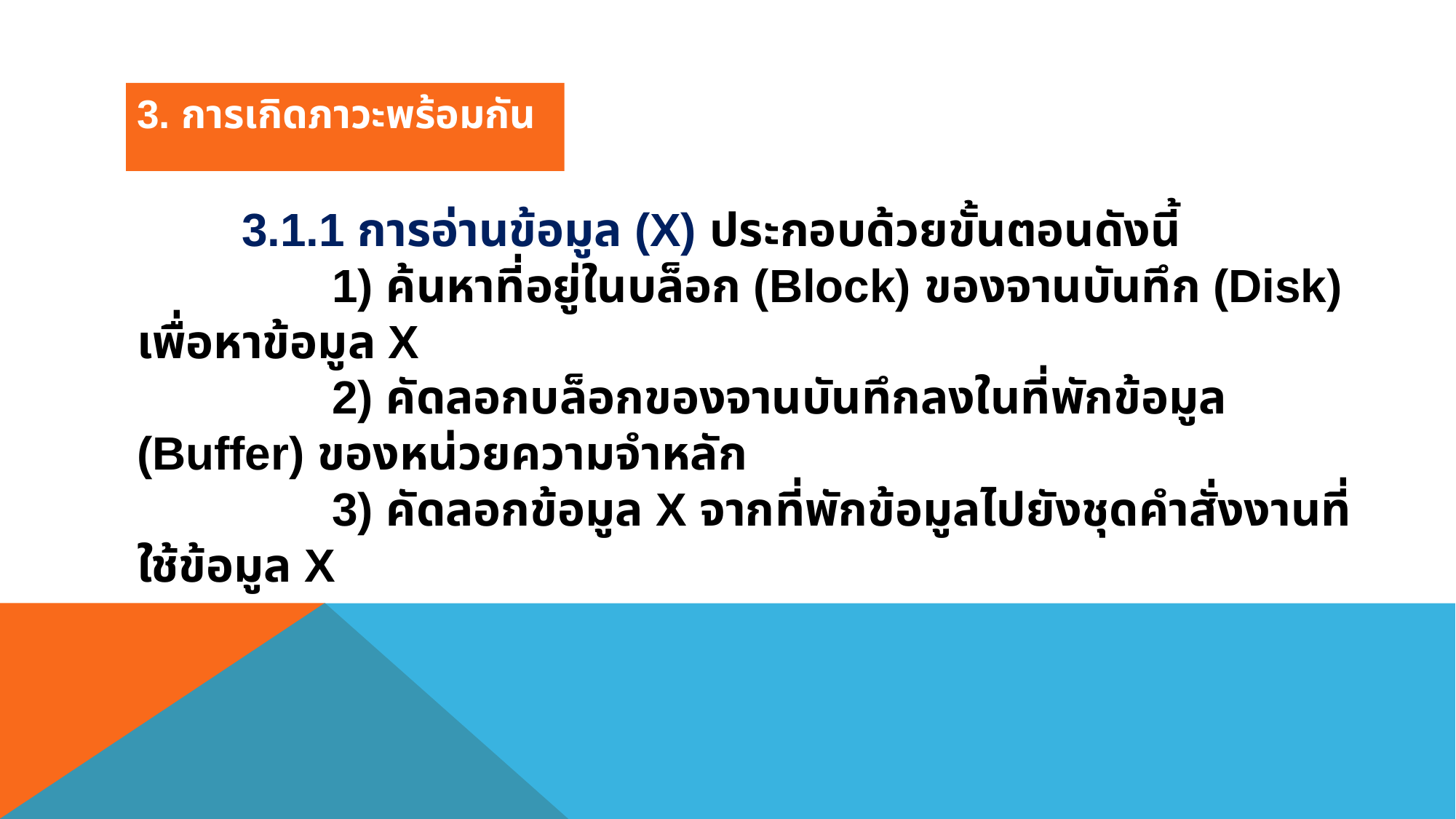

3. การเกิดภาวะพร้อมกัน
	3.1.1 การอ่านข้อมูล (X) ประกอบด้วยขั้นตอนดังนี้
	       1) ค้นหาที่อยู่ในบล็อก (Block) ของจานบันทึก (Disk) เพื่อหาข้อมูล X
	       2) คัดลอกบล็อกของจานบันทึกลงในที่พักข้อมูล (Buffer) ของหน่วยความจําหลัก
	       3) คัดลอกข้อมูล X จากที่พักข้อมูลไปยังชุดคําสั่งงานที่ใช้ข้อมูล X